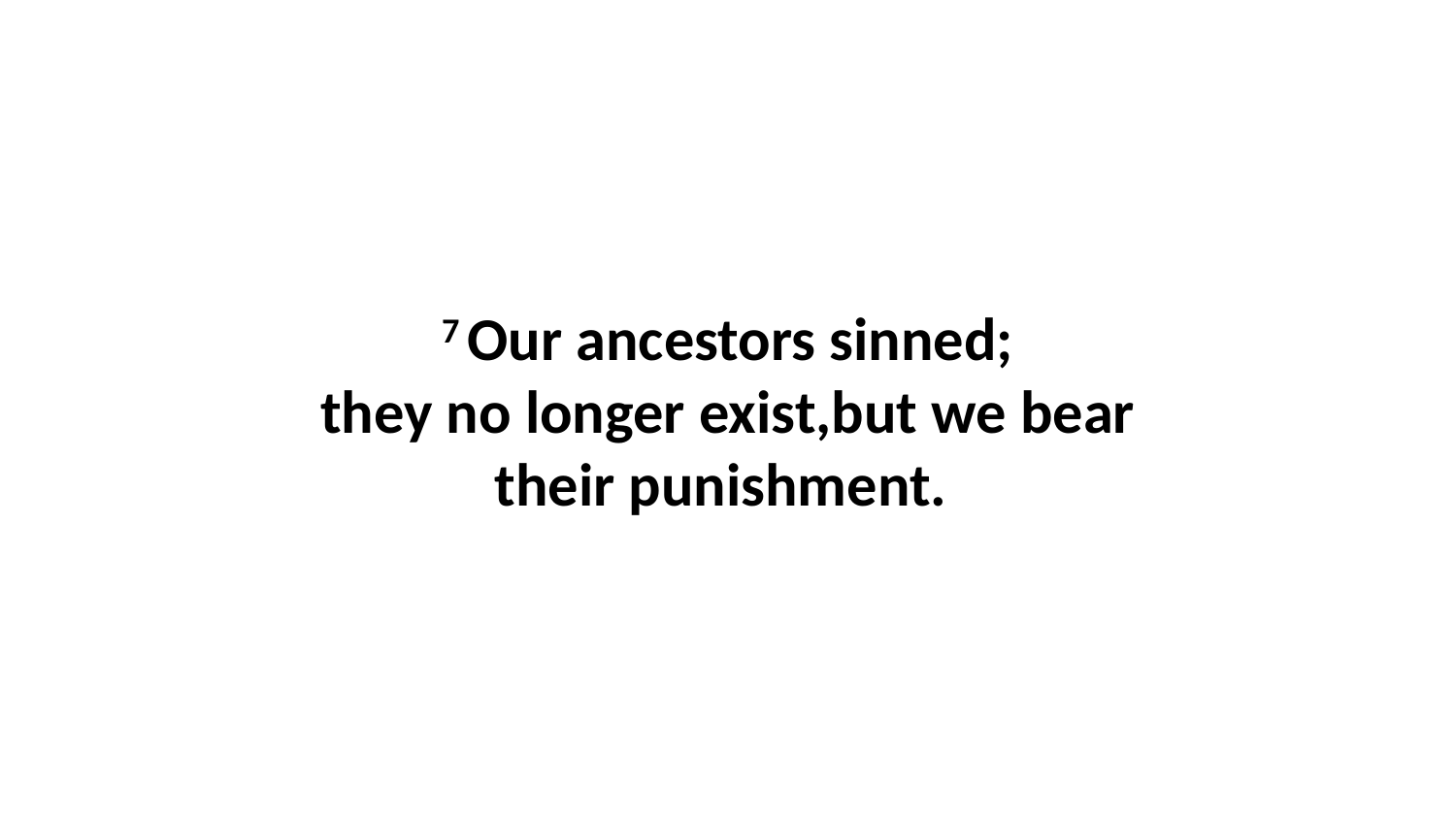

7 Our ancestors sinned; they no longer exist,but we bear their punishment.